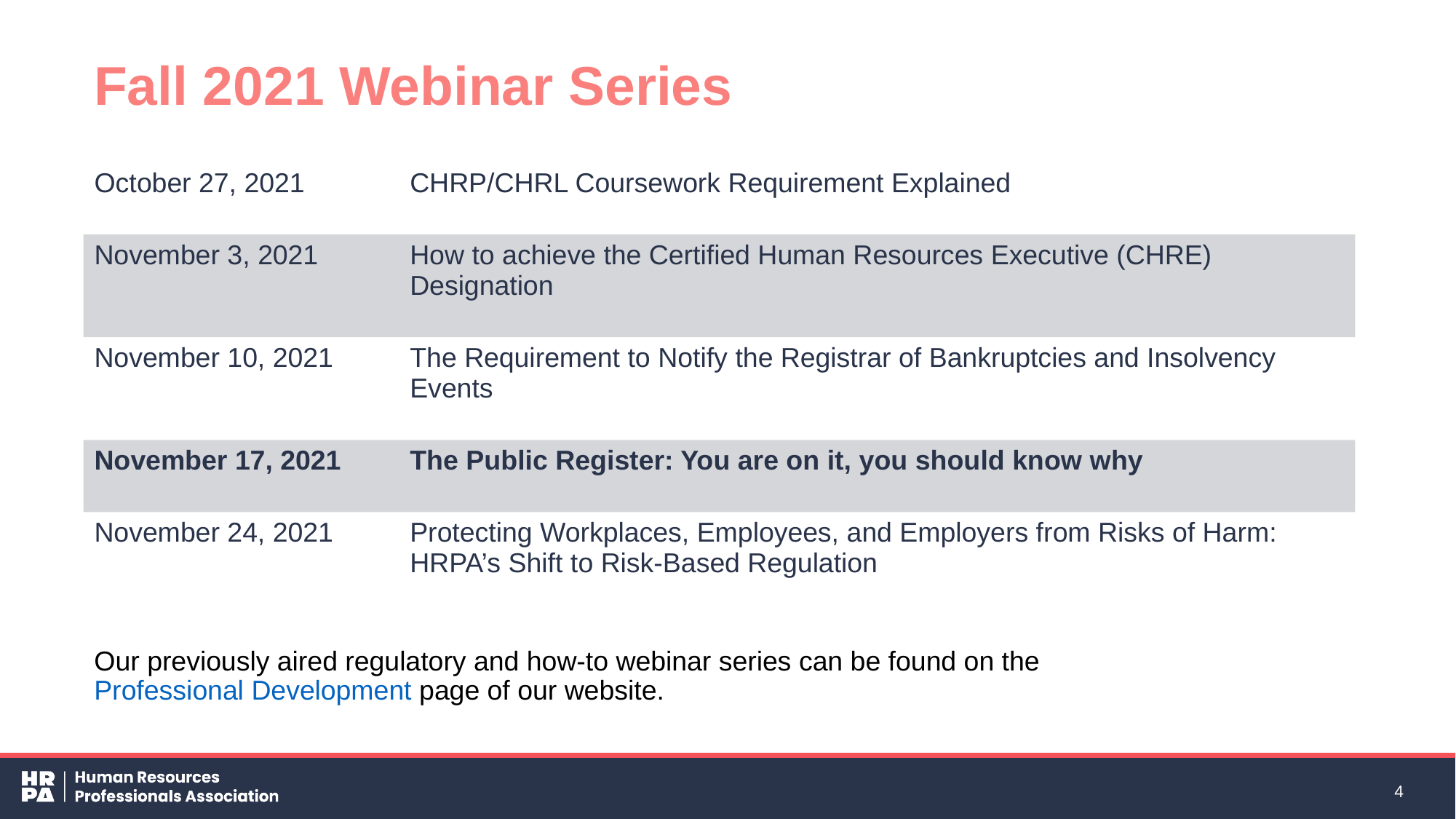

# Fall 2021 Webinar Series
| October 27, 2021 | CHRP/CHRL Coursework Requirement Explained |
| --- | --- |
| November 3, 2021 | How to achieve the Certified Human Resources Executive (CHRE) Designation |
| November 10, 2021 | The Requirement to Notify the Registrar of Bankruptcies and Insolvency Events |
| November 17, 2021 | The Public Register: You are on it, you should know why |
| November 24, 2021 | Protecting Workplaces, Employees, and Employers from Risks of Harm: HRPA’s Shift to Risk-Based Regulation |
Our previously aired regulatory and how-to webinar series can be found on the Professional Development page of our website.
4